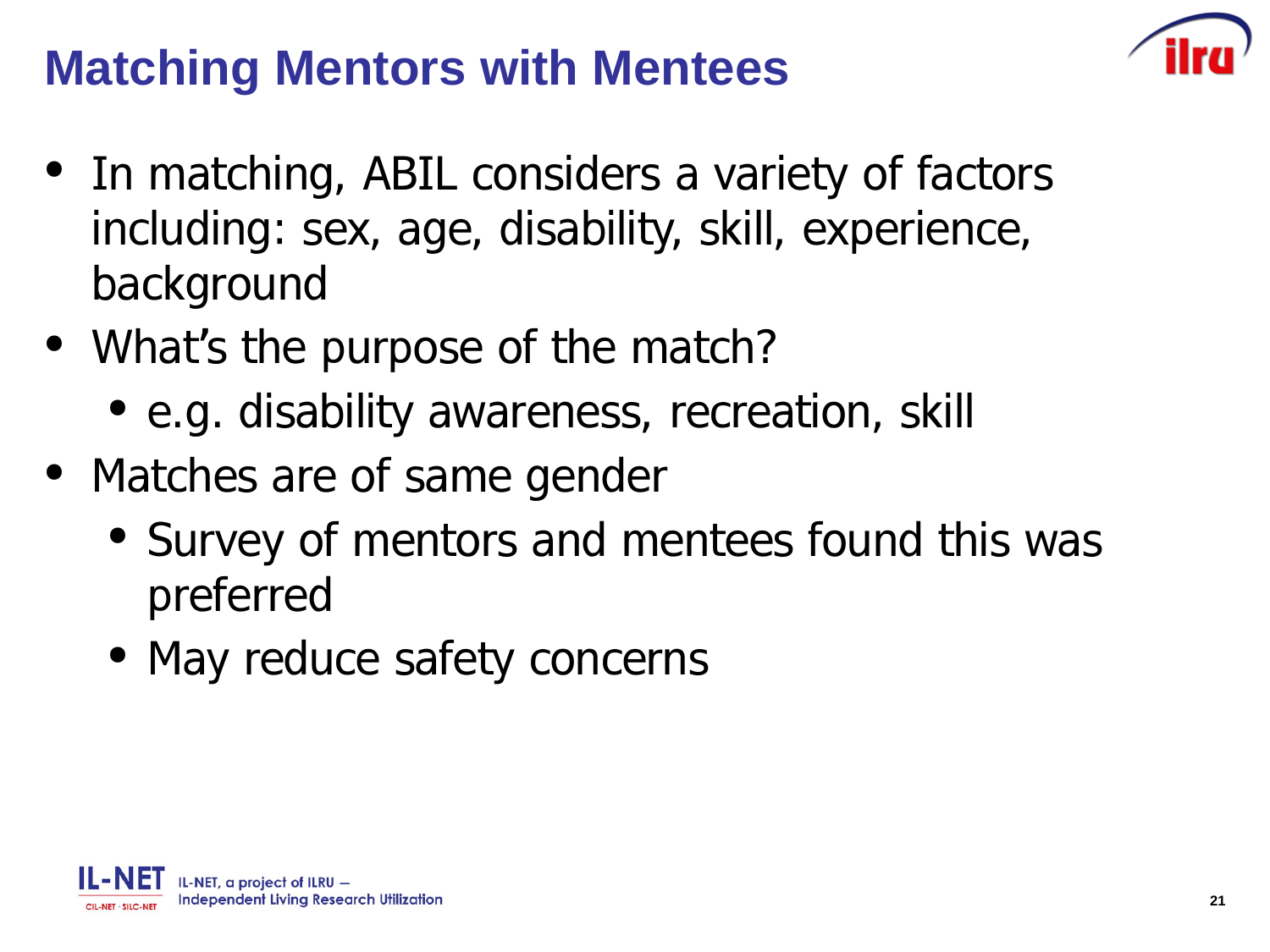

# Matching Mentors with Mentees
In matching, ABIL considers a variety of factors including: sex, age, disability, skill, experience, background
What’s the purpose of the match?
e.g. disability awareness, recreation, skill
Matches are of same gender
Survey of mentors and mentees found this was preferred
May reduce safety concerns